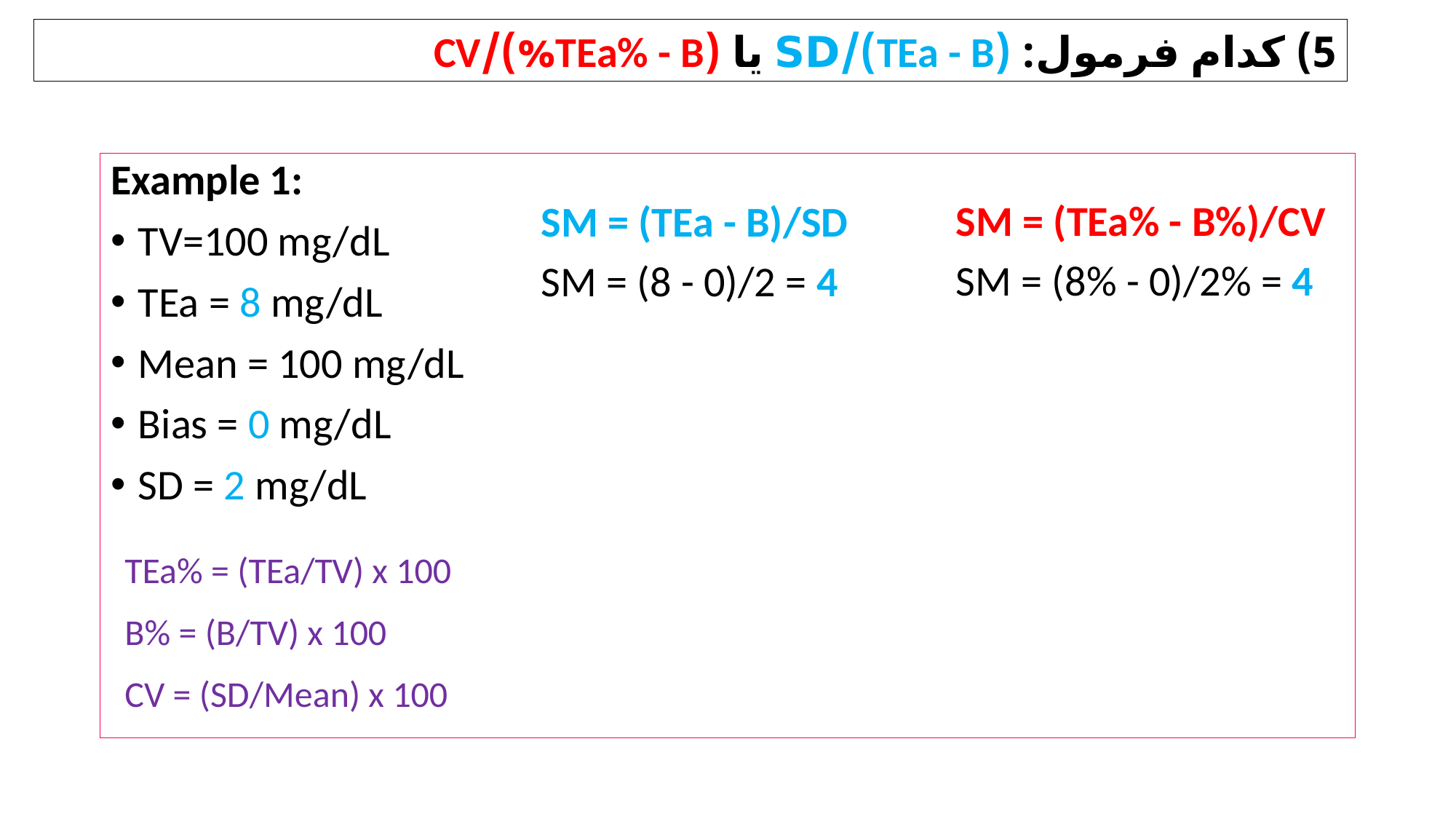

5) کدام فرمول: (TEa - B)/SD یا (TEa% - B%)/CV
Example 1:
TV=100 mg/dL
TEa = 8 mg/dL = 8%
Mean = 100 mg/dL
Bias = 0 mg/dL = 0%
SD = 2 mg/dL; CV = 2%

SM = (TEa% - B%)/CV
SM = (8% - 0)/2% = 4
SM = (TEa - B)/SD
SM = (8 - 0)/2 = 4

TEa% = (TEa/TV) x 100
B% = (B/TV) x 100
CV = (SD/Mean) x 100